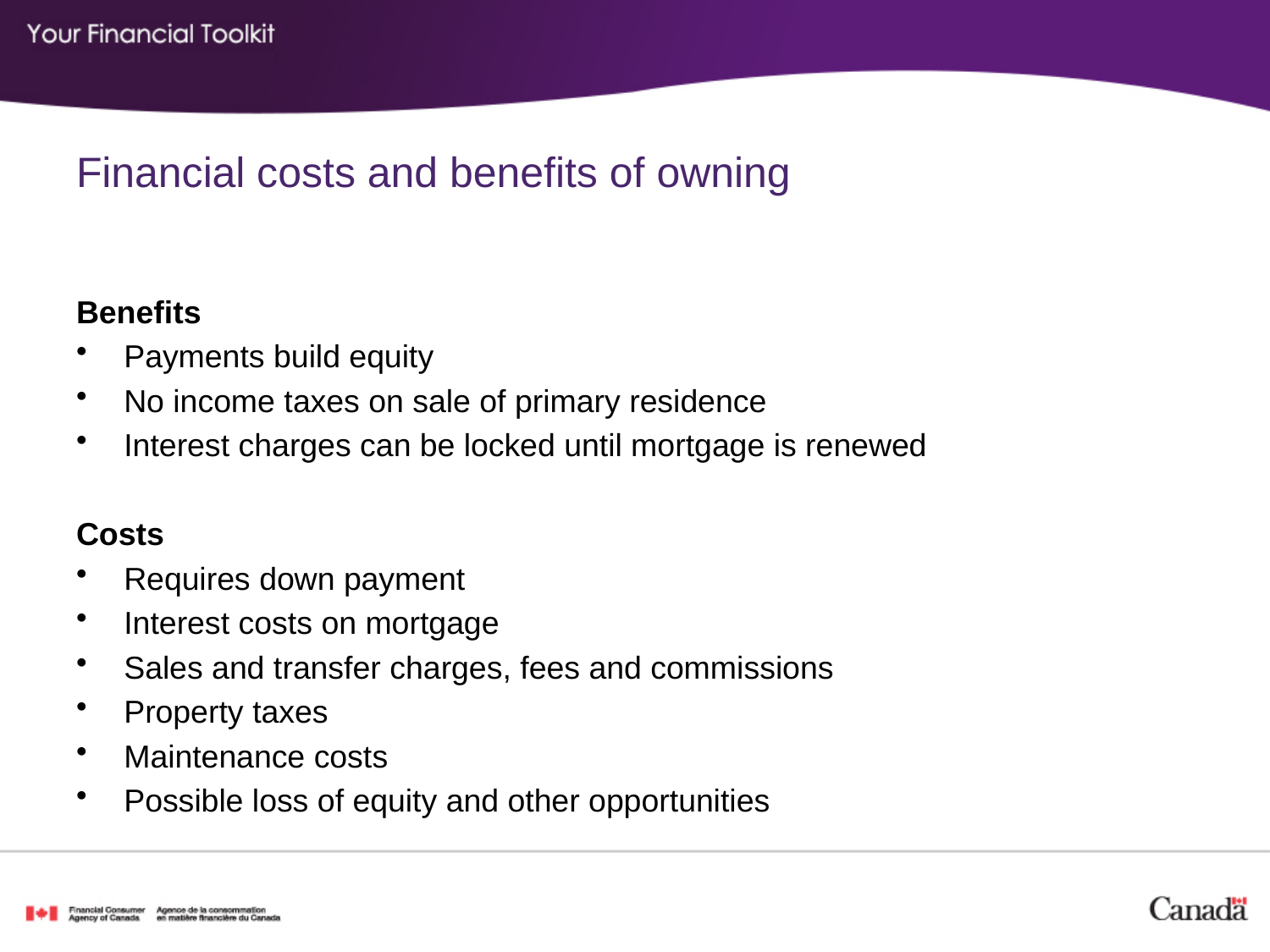

# Financial costs and benefits of owning
Benefits
Payments build equity
No income taxes on sale of primary residence
Interest charges can be locked until mortgage is renewed

Costs
Requires down payment
Interest costs on mortgage
Sales and transfer charges, fees and commissions
Property taxes
Maintenance costs
Possible loss of equity and other opportunities